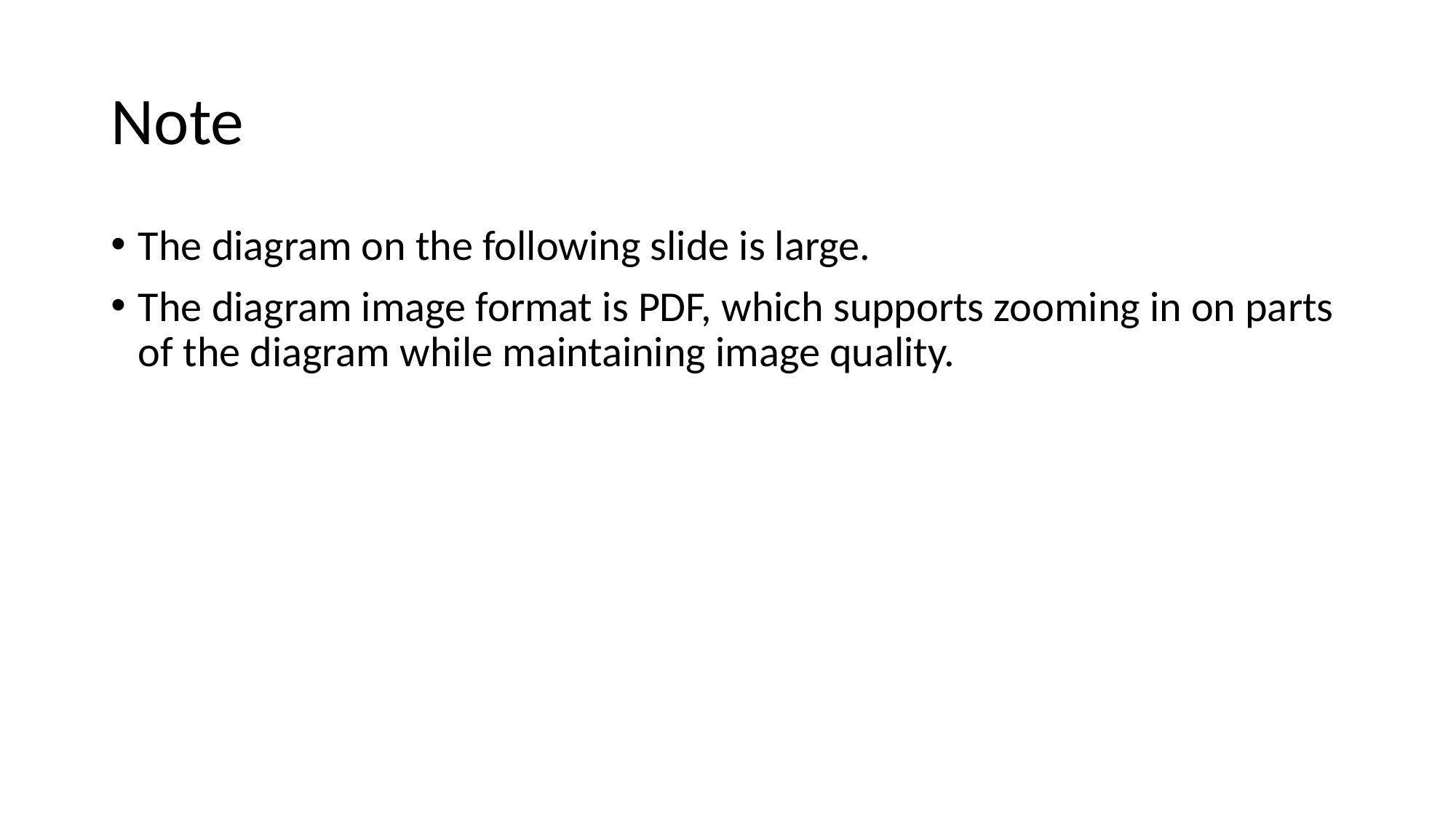

# Note
The diagram on the following slide is large.
The diagram image format is PDF, which supports zooming in on parts of the diagram while maintaining image quality.